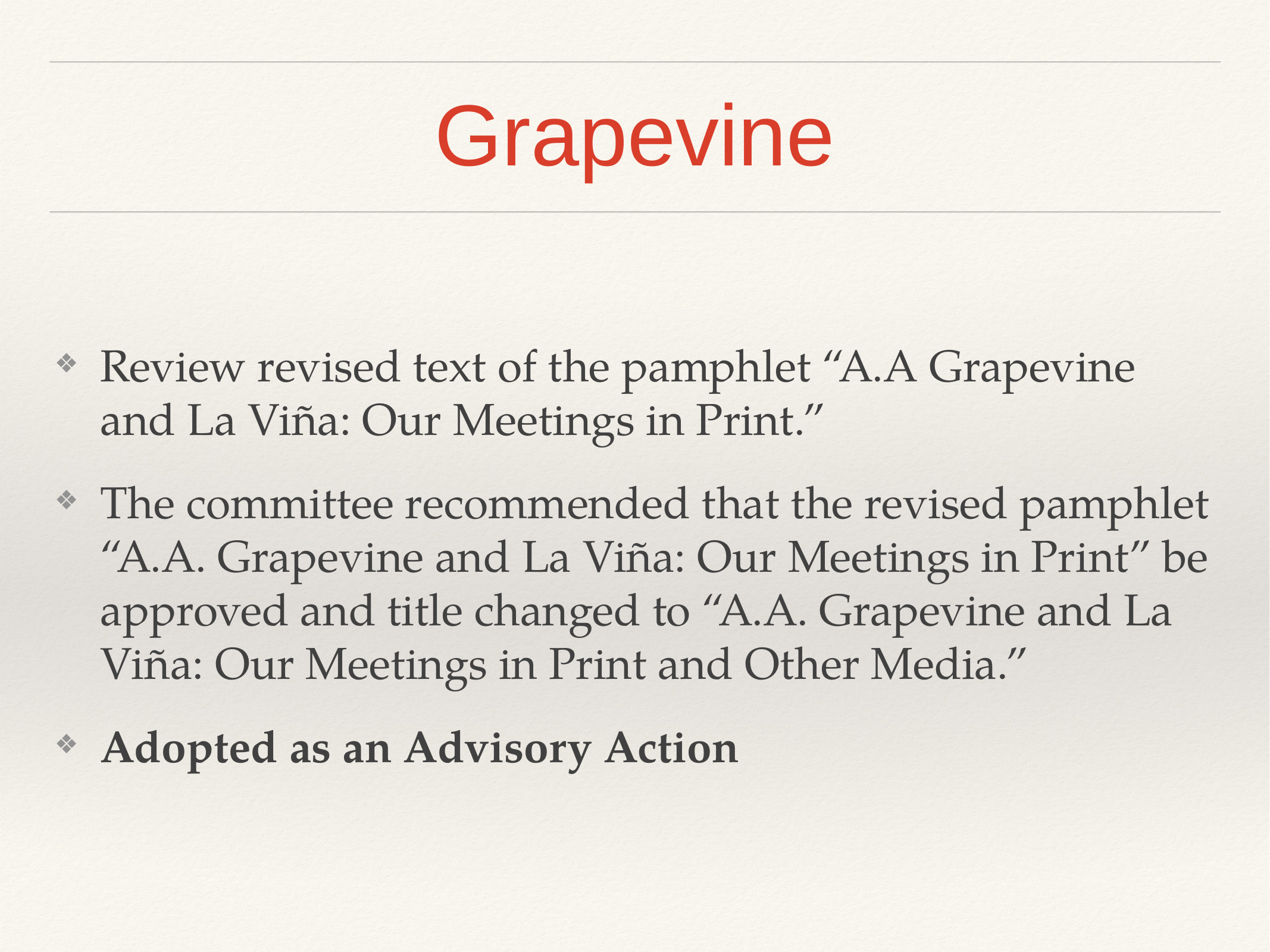

# Grapevine
Review revised text of the pamphlet “A.A Grapevine and La Viña: Our Meetings in Print.”
The committee recommended that the revised pamphlet “A.A. Grapevine and La Viña: Our Meetings in Print” be approved and title changed to “A.A. Grapevine and La Viña: Our Meetings in Print and Other Media.”
Adopted as an Advisory Action